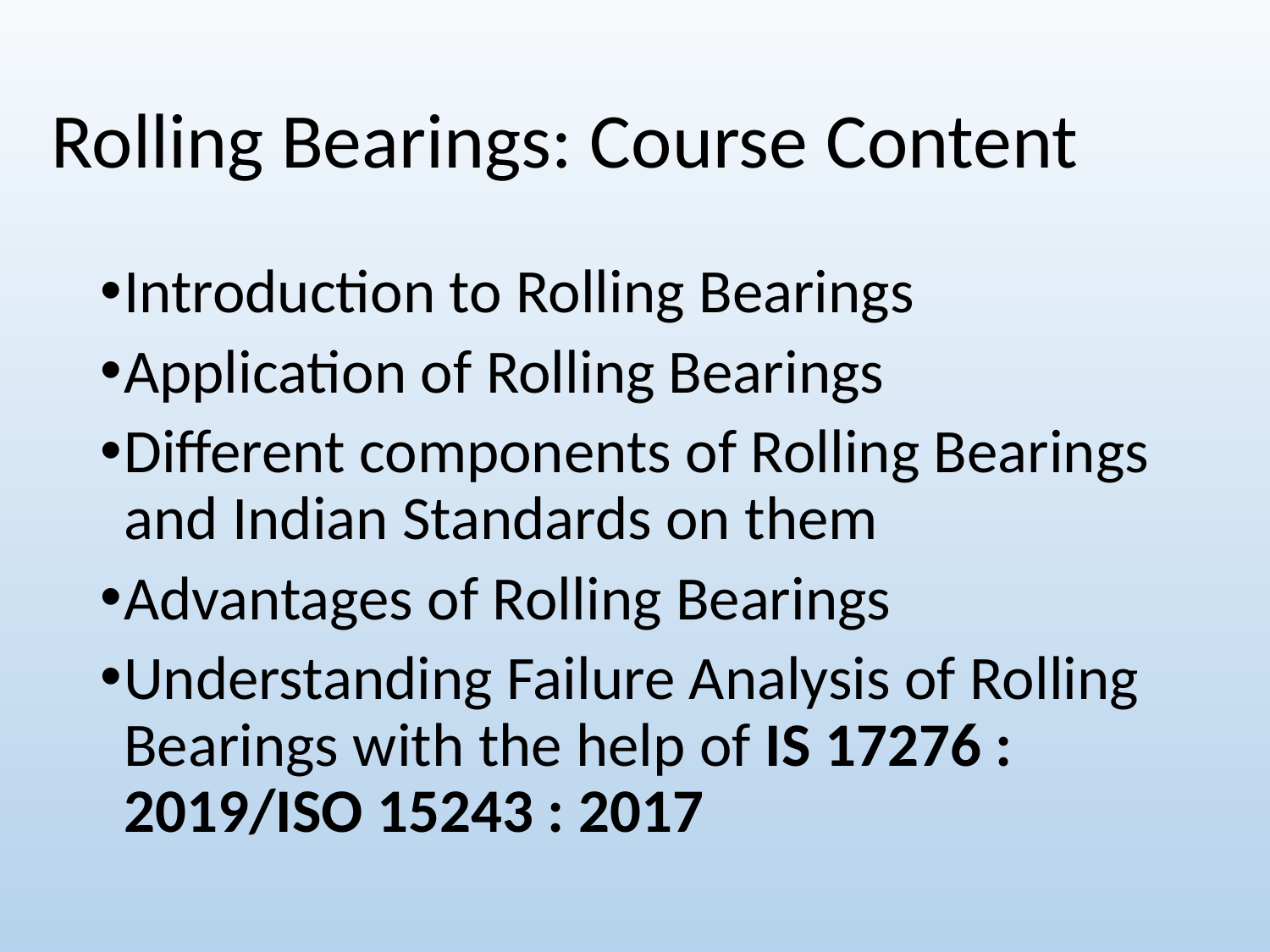

# Rolling Bearings: Course Content
Introduction to Rolling Bearings
Application of Rolling Bearings
Different components of Rolling Bearings and Indian Standards on them
Advantages of Rolling Bearings
Understanding Failure Analysis of Rolling Bearings with the help of IS 17276 : 2019/ISO 15243 : 2017